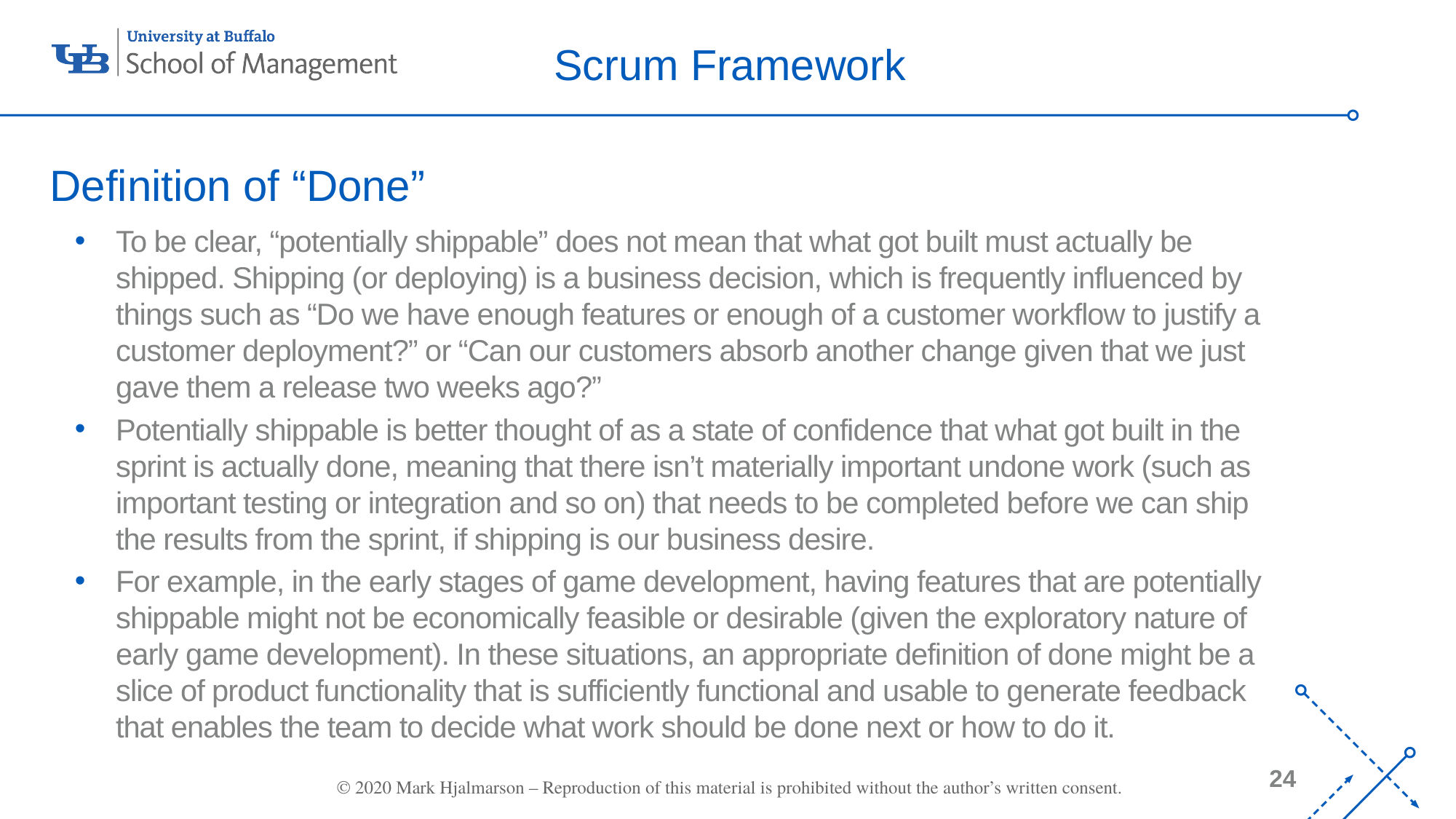

# Scrum Framework
Definition of “Done”
To be clear, “potentially shippable” does not mean that what got built must actually be shipped. Shipping (or deploying) is a business decision, which is frequently influenced by things such as “Do we have enough features or enough of a customer workflow to justify a customer deployment?” or “Can our customers absorb another change given that we just gave them a release two weeks ago?”
Potentially shippable is better thought of as a state of confidence that what got built in the sprint is actually done, meaning that there isn’t materially important undone work (such as important testing or integration and so on) that needs to be completed before we can ship the results from the sprint, if shipping is our business desire.
For example, in the early stages of game development, having features that are potentially shippable might not be economically feasible or desirable (given the exploratory nature of early game development). In these situations, an appropriate definition of done might be a slice of product functionality that is sufficiently functional and usable to generate feedback that enables the team to decide what work should be done next or how to do it.